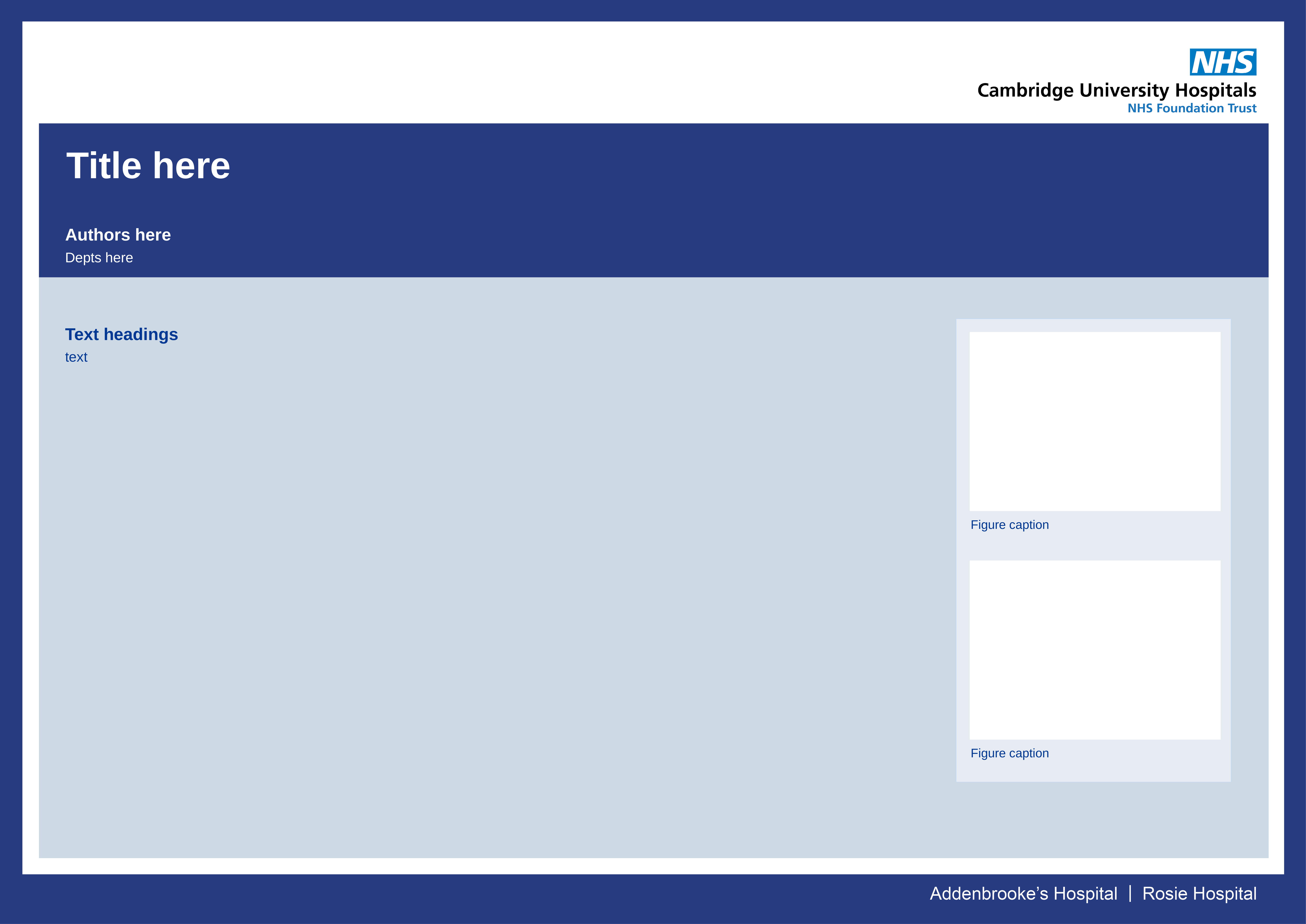

Title here
Authors here
Depts here

Text headings
text

Figure caption

Figure caption